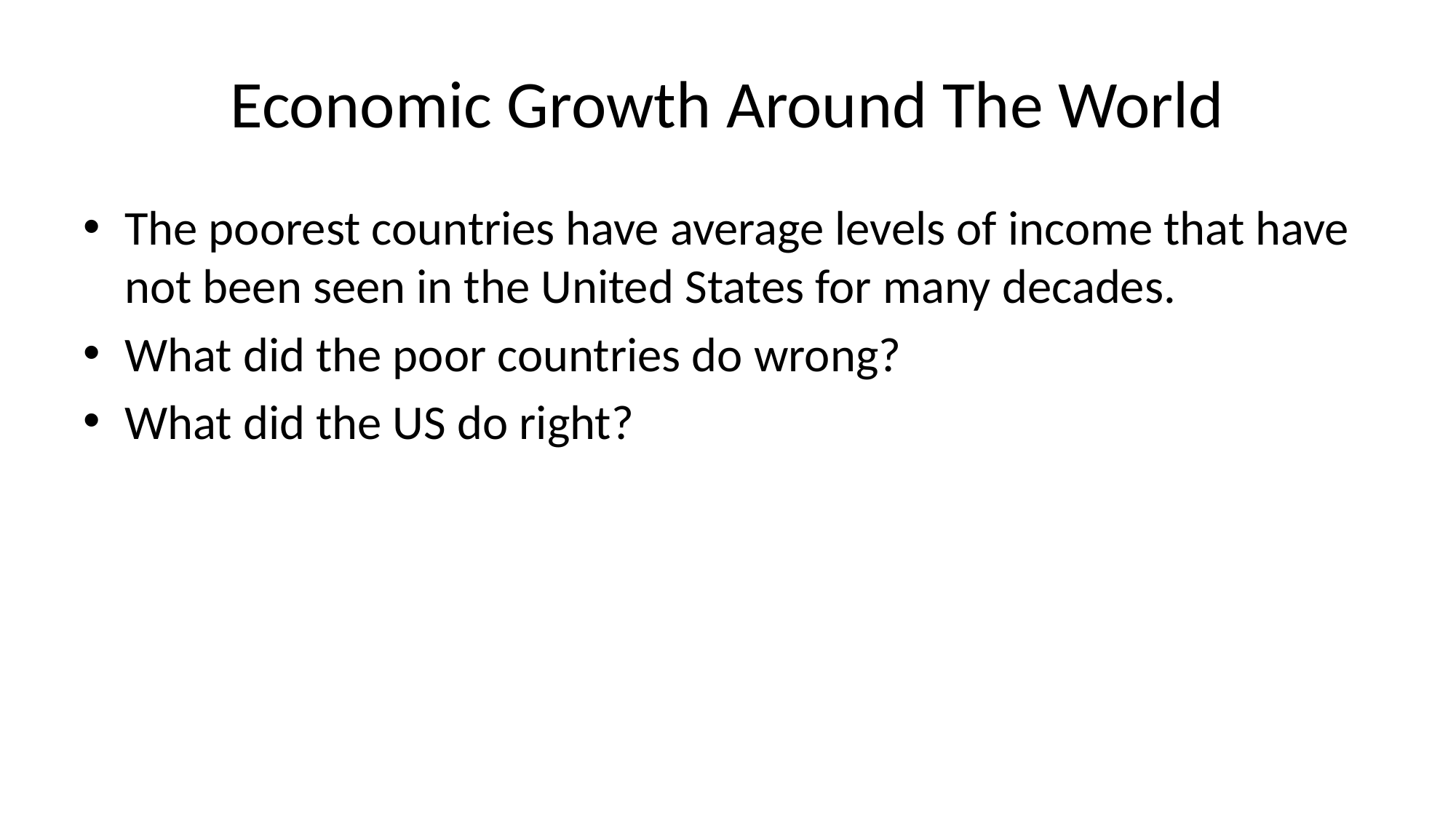

# Economic Growth Around The World
The poorest countries have average levels of income that have not been seen in the United States for many decades.
What did the poor countries do wrong?
What did the US do right?